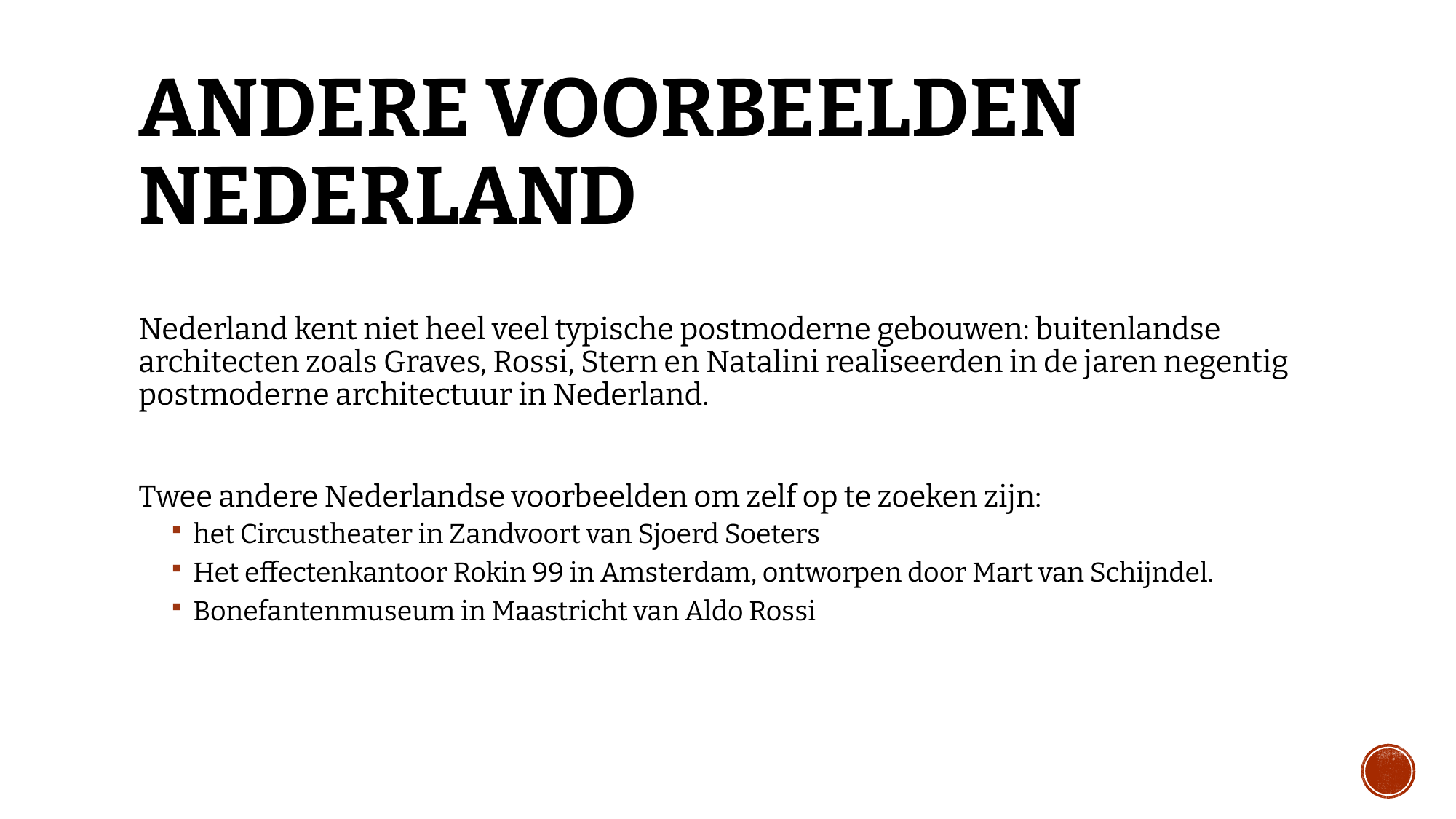

# Andere voorbeelden nederland

Nederland kent niet heel veel typische postmoderne gebouwen: buitenlandse architecten zoals Graves, Rossi, Stern en Natalini realiseerden in de jaren negentig postmoderne architectuur in Nederland.

Twee andere Nederlandse voorbeelden om zelf op te zoeken zijn:
het Circustheater in Zandvoort van Sjoerd Soeters
Het effectenkantoor Rokin 99 in Amsterdam, ontworpen door Mart van Schijndel.
Bonefantenmuseum in Maastricht van Aldo Rossi